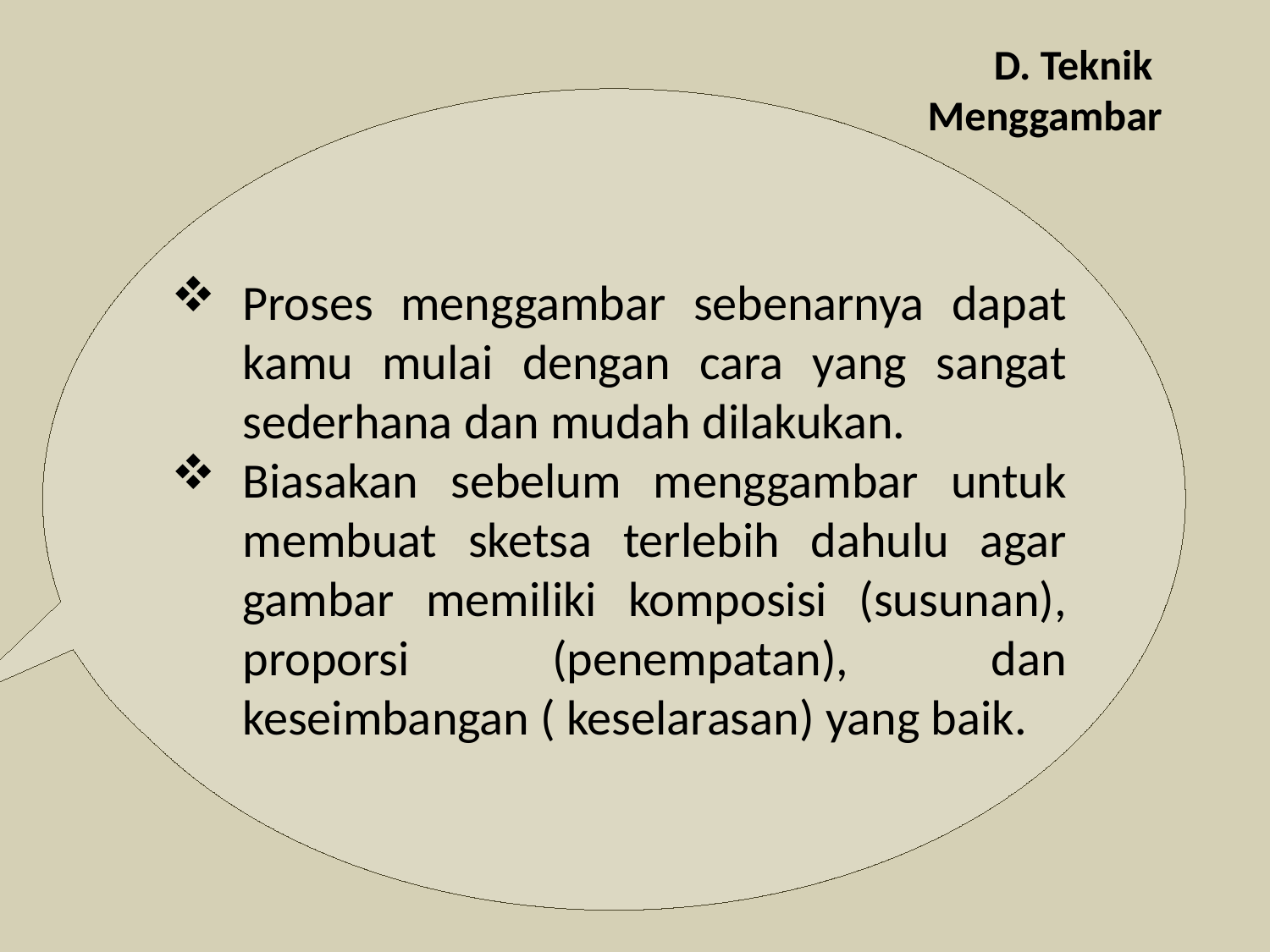

D. Teknik
Menggambar
.

Proses menggambar sebenarnya dapat kamu mulai dengan cara yang sangat sederhana dan mudah dilakukan.
Biasakan sebelum menggambar untuk membuat sketsa terlebih dahulu agar gambar memiliki komposisi (susunan), proporsi (penempatan), dan keseimbangan ( keselarasan) yang baik.